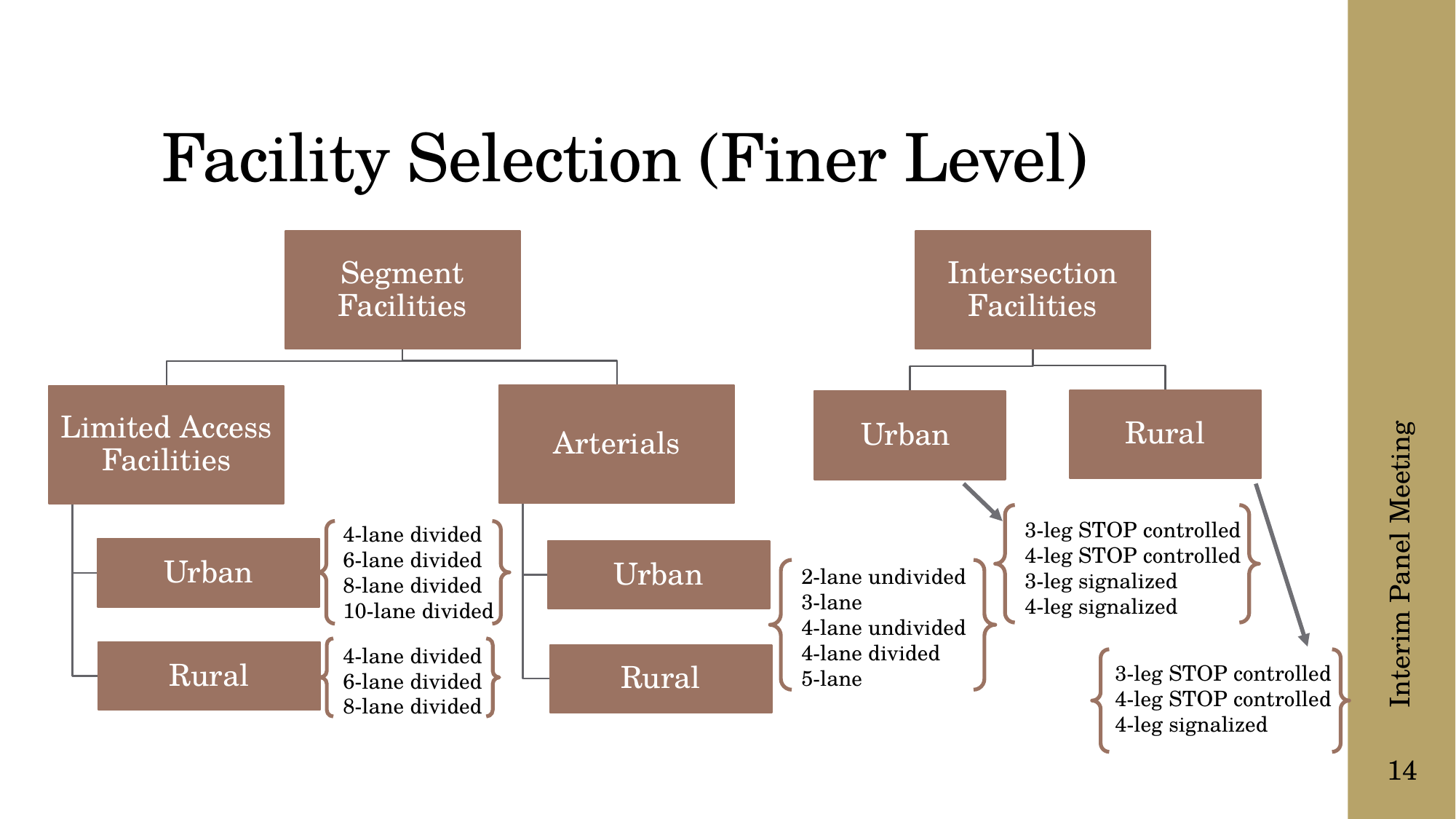

# Facility Selection (Finer Level)
Segment Facilities
Limited Access Facilities
Urban
Rural
Arterials
Urban
Rural
Intersection
Facilities
Urban
Rural
Interim Panel Meeting

3-leg STOP controlled
4-leg STOP controlled
3-leg signalized
4-leg signalized
4-lane divided
6-lane divided
8-lane divided
10-lane divided

2-lane undivided
3-lane
4-lane undivided
4-lane divided
5-lane

4-lane divided
6-lane divided
8-lane divided

3-leg STOP controlled
4-leg STOP controlled
4-leg signalized
14